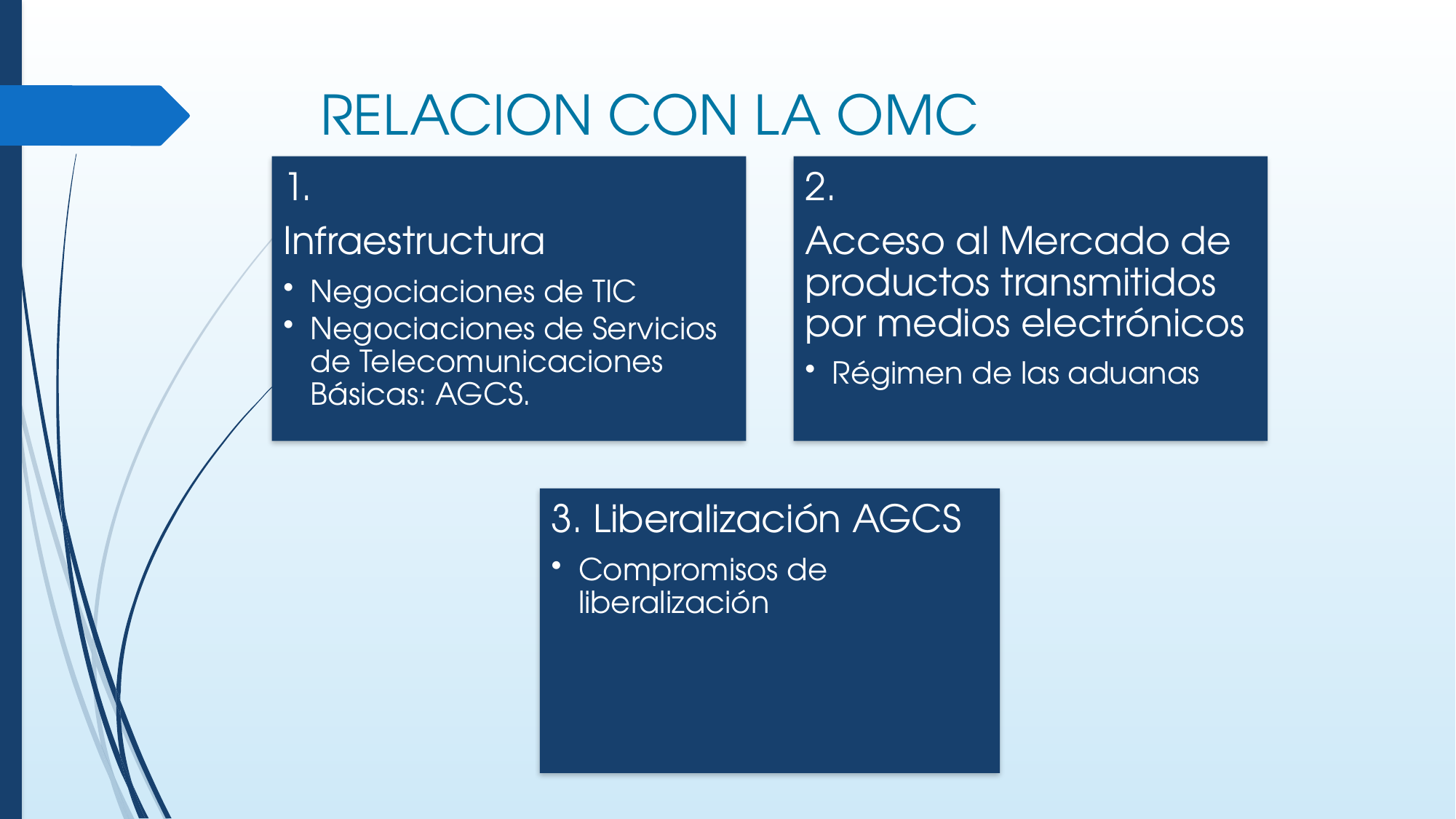

# RELACION CON LA OMC
1.
Infraestructura
Negociaciones de TIC
Negociaciones de Servicios de Telecomunicaciones Básicas: AGCS.
2.
Acceso al Mercado de productos transmitidos por medios electrónicos
Régimen de las aduanas
3. Liberalización AGCS
Compromisos de liberalización